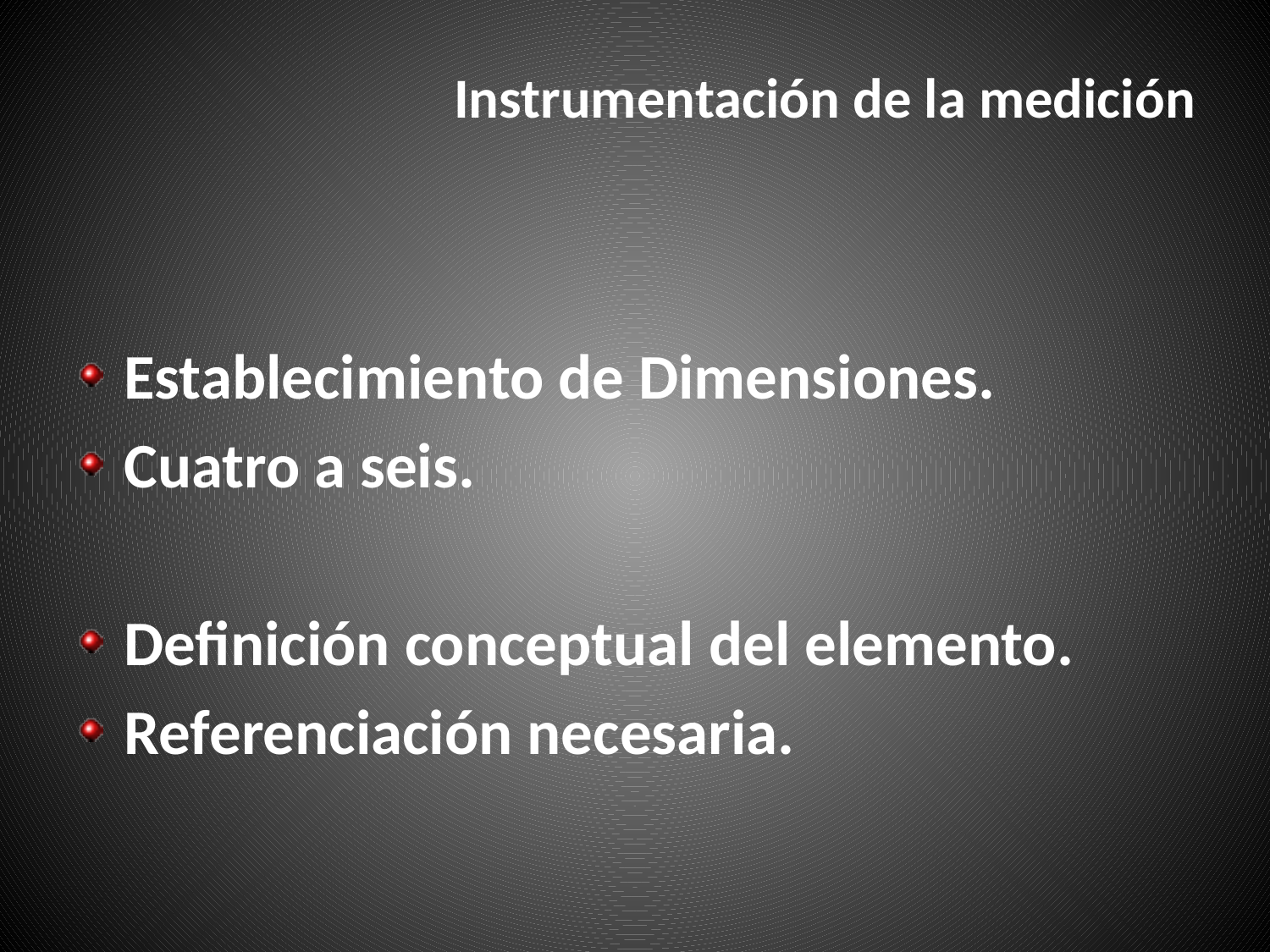

# Instrumentación de la medición
Establecimiento de Dimensiones.
Cuatro a seis.

Definición conceptual del elemento.
Referenciación necesaria.